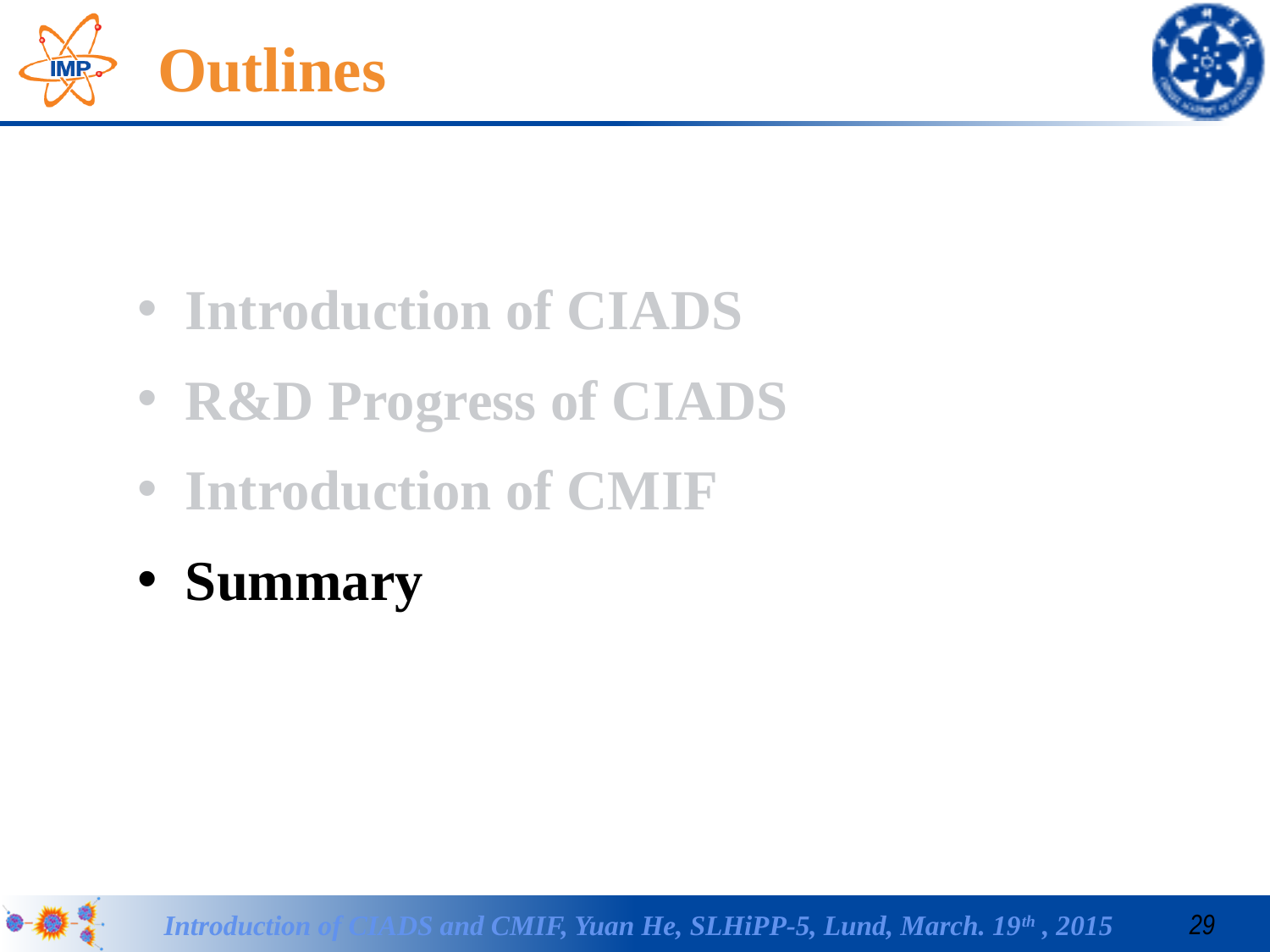

# Outlines
Introduction of CIADS
R&D Progress of CIADS
Introduction of CMIF
Summary